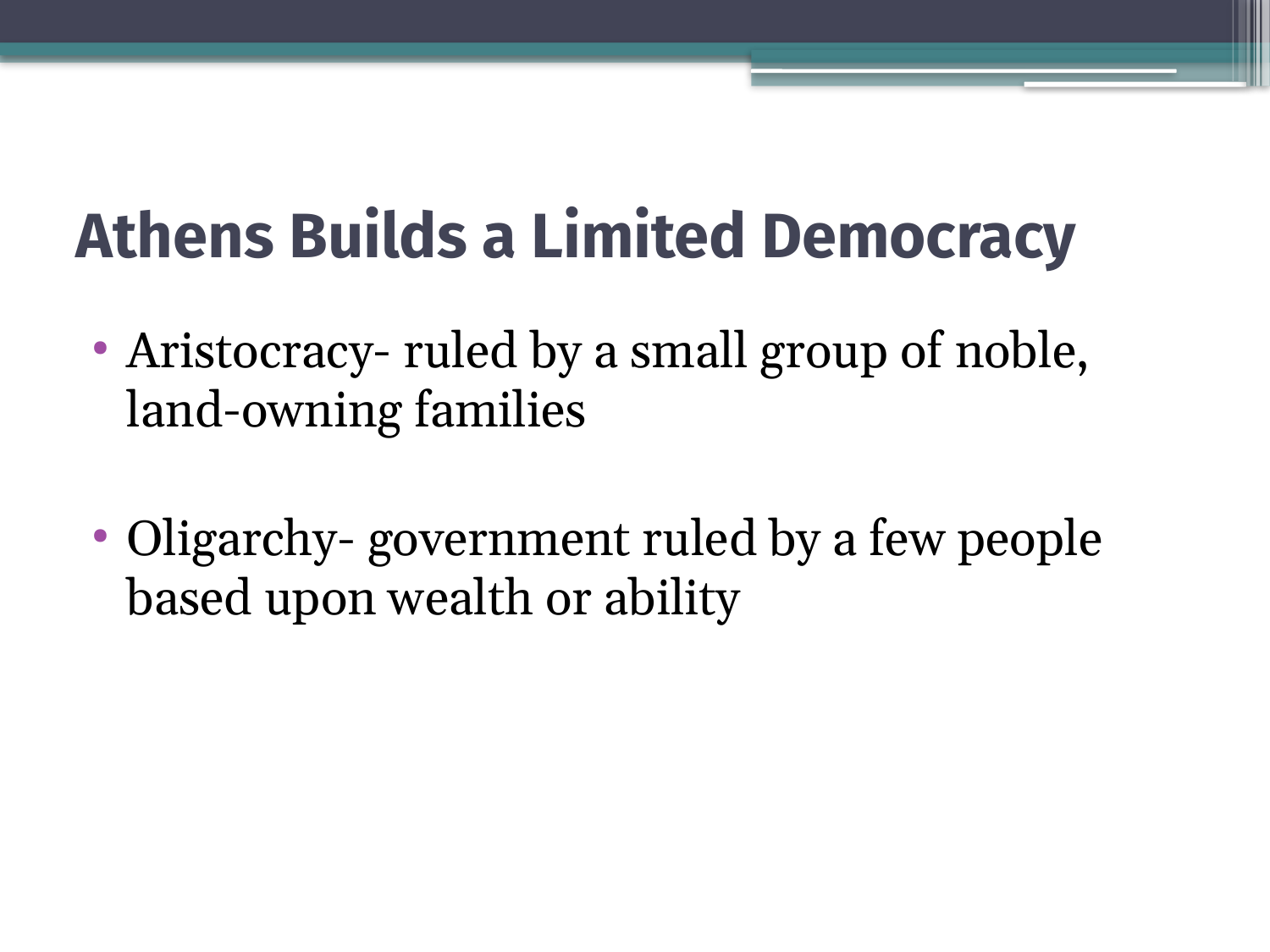

# Athens Builds a Limited Democracy
Aristocracy- ruled by a small group of noble, land-owning families

Oligarchy- government ruled by a few people based upon wealth or ability